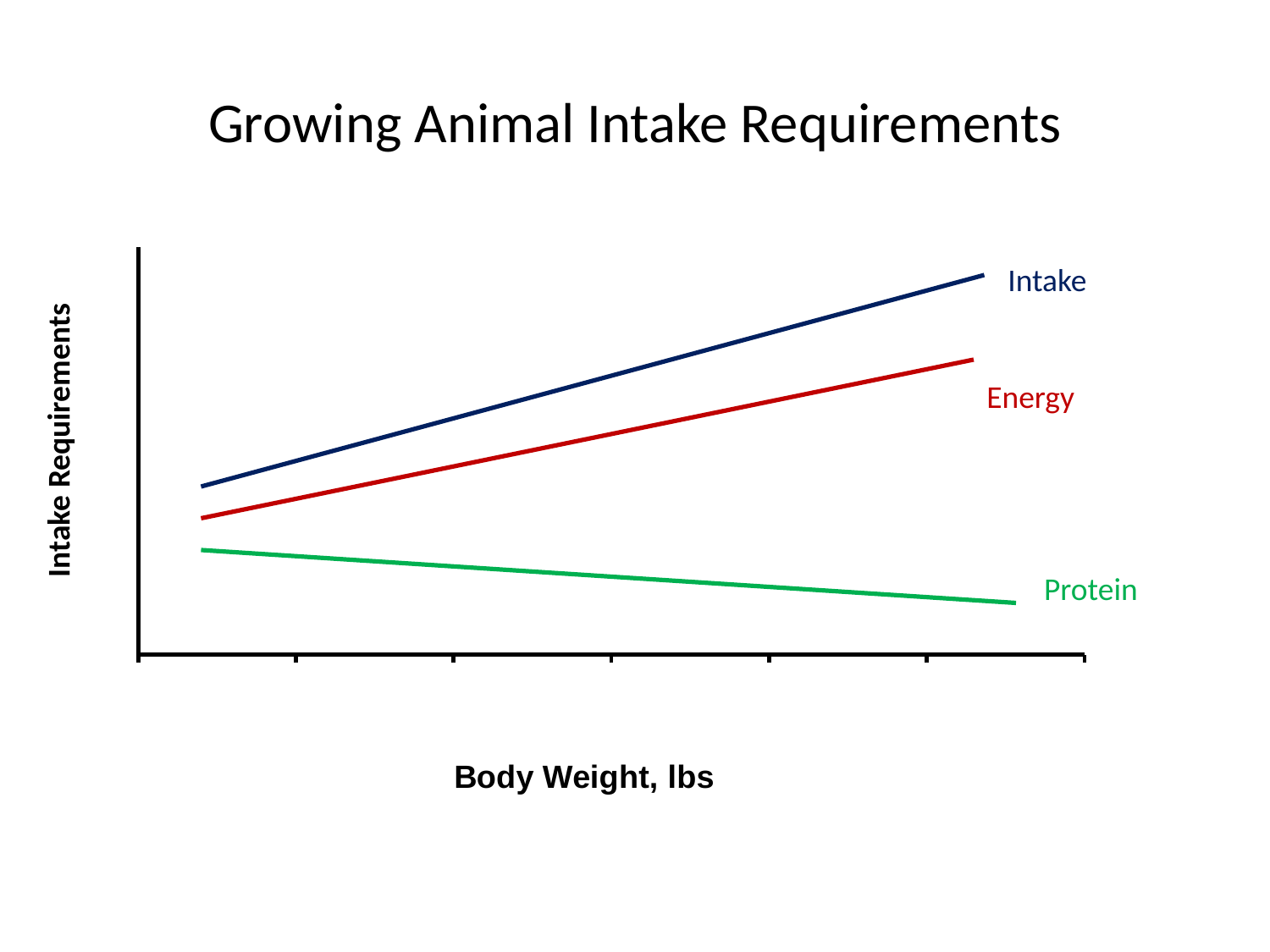

# Growing Animal Intake Requirements

### Chart

| Category |  |
|---|---|
| 750 | 5.42 |
| 850 | 5.95 |
| 950 | 6.470000000000002 |
| 1050 | 6.970000000000002 |
| 1150 | 7.470000000000002 |
| 1250 | 7.95 |
Intake Requirements
Intake
Energy
Protein